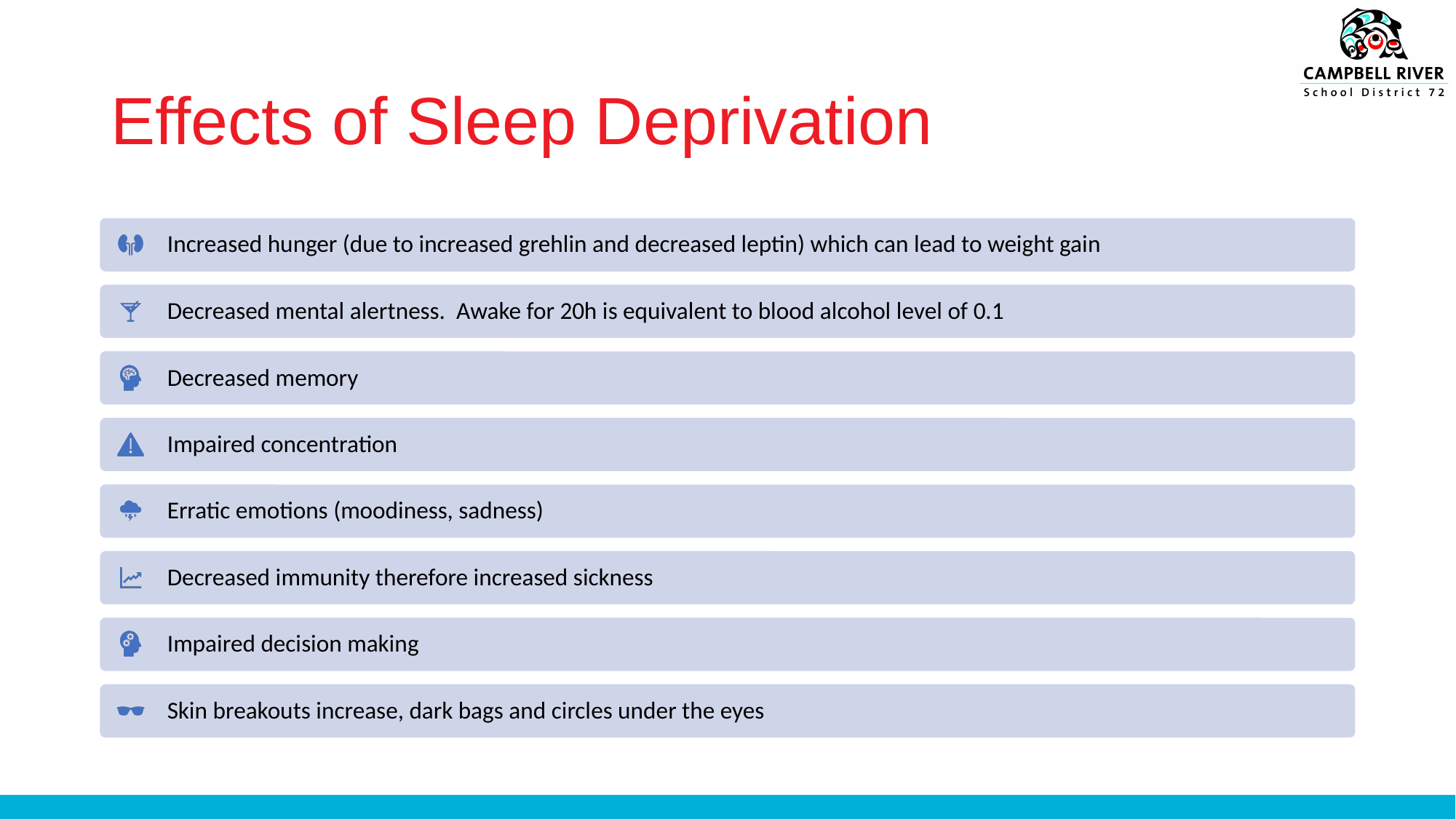

# Effects of Sleep Deprivation
Increased hunger (due to increased grehlin and decreased leptin) which can lead to weight gain
Decreased mental alertness.  Awake for 20h is equivalent to blood alcohol level of 0.1
Decreased memory
Impaired concentration
Erratic emotions (moodiness, sadness)
Decreased immunity therefore increased sickness
Impaired decision making
Skin breakouts increase, dark bags and circles under the eyes